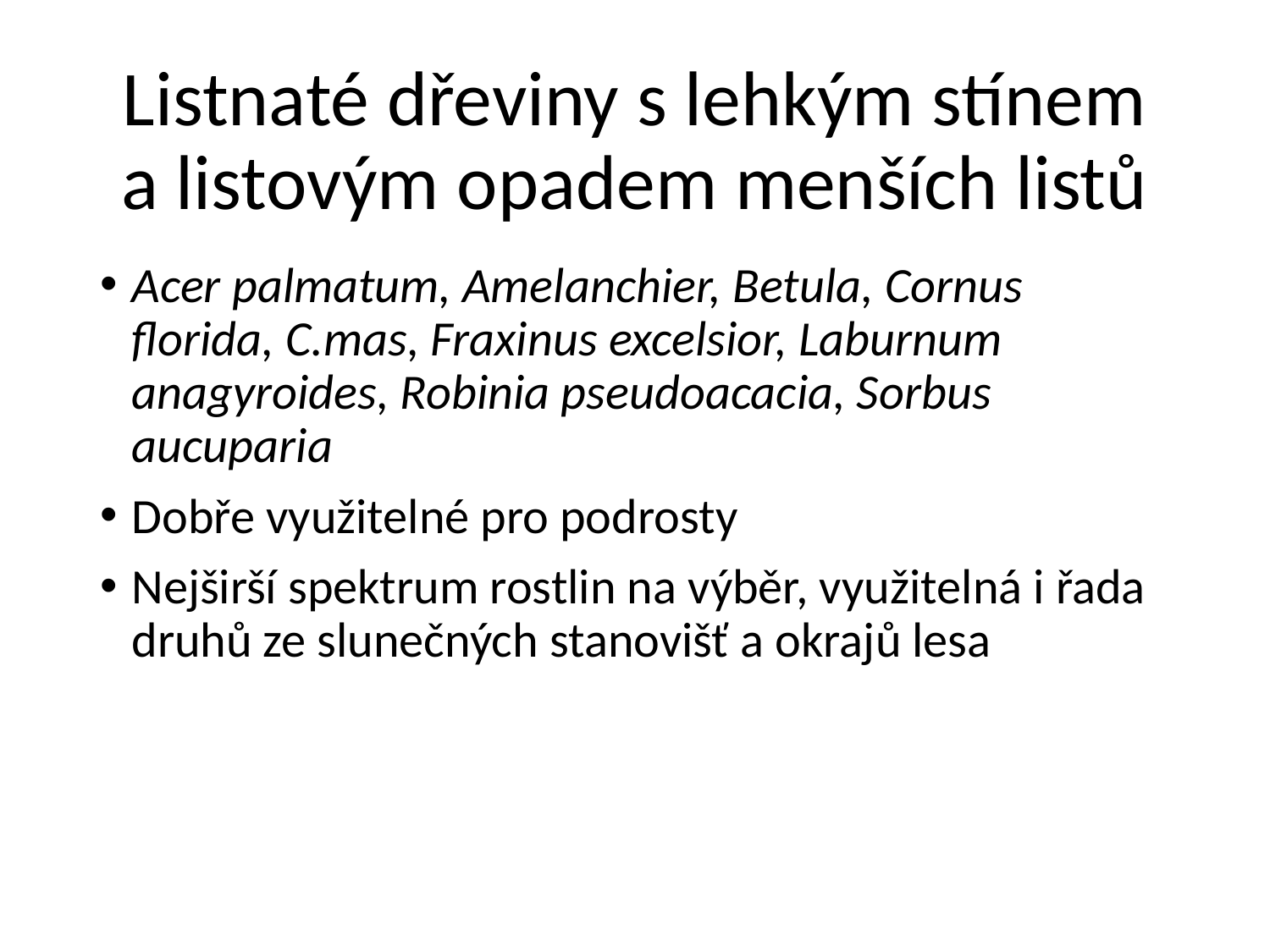

# Listnaté dřeviny s lehkým stínem a listovým opadem menších listů
Acer palmatum, Amelanchier, Betula, Cornus florida, C.mas, Fraxinus excelsior, Laburnum anagyroides, Robinia pseudoacacia, Sorbus aucuparia
Dobře využitelné pro podrosty
Nejširší spektrum rostlin na výběr, využitelná i řada druhů ze slunečných stanovišť a okrajů lesa